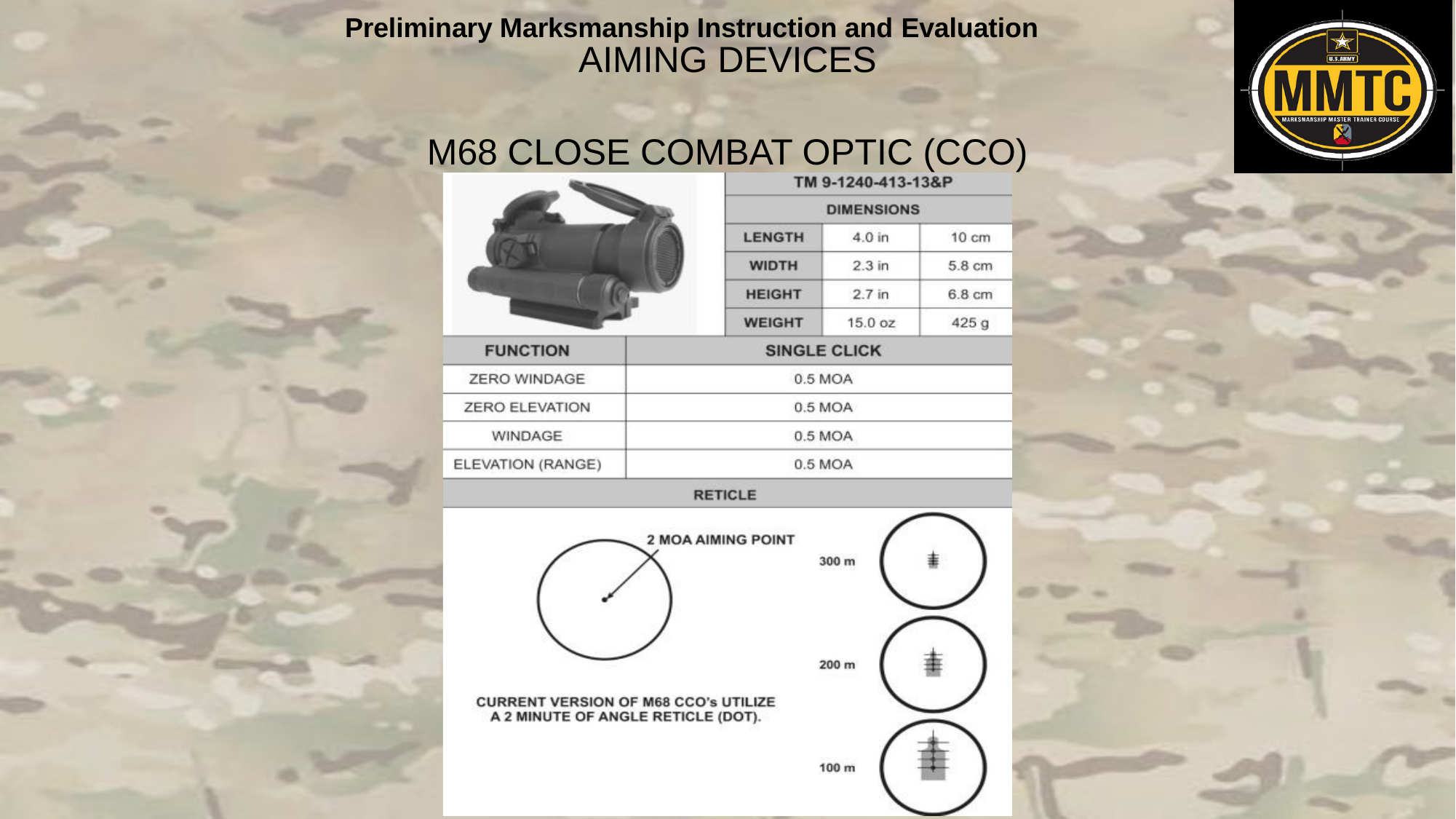

AIMING DEVICES
M68 CLOSE COMBAT OPTIC (CCO)